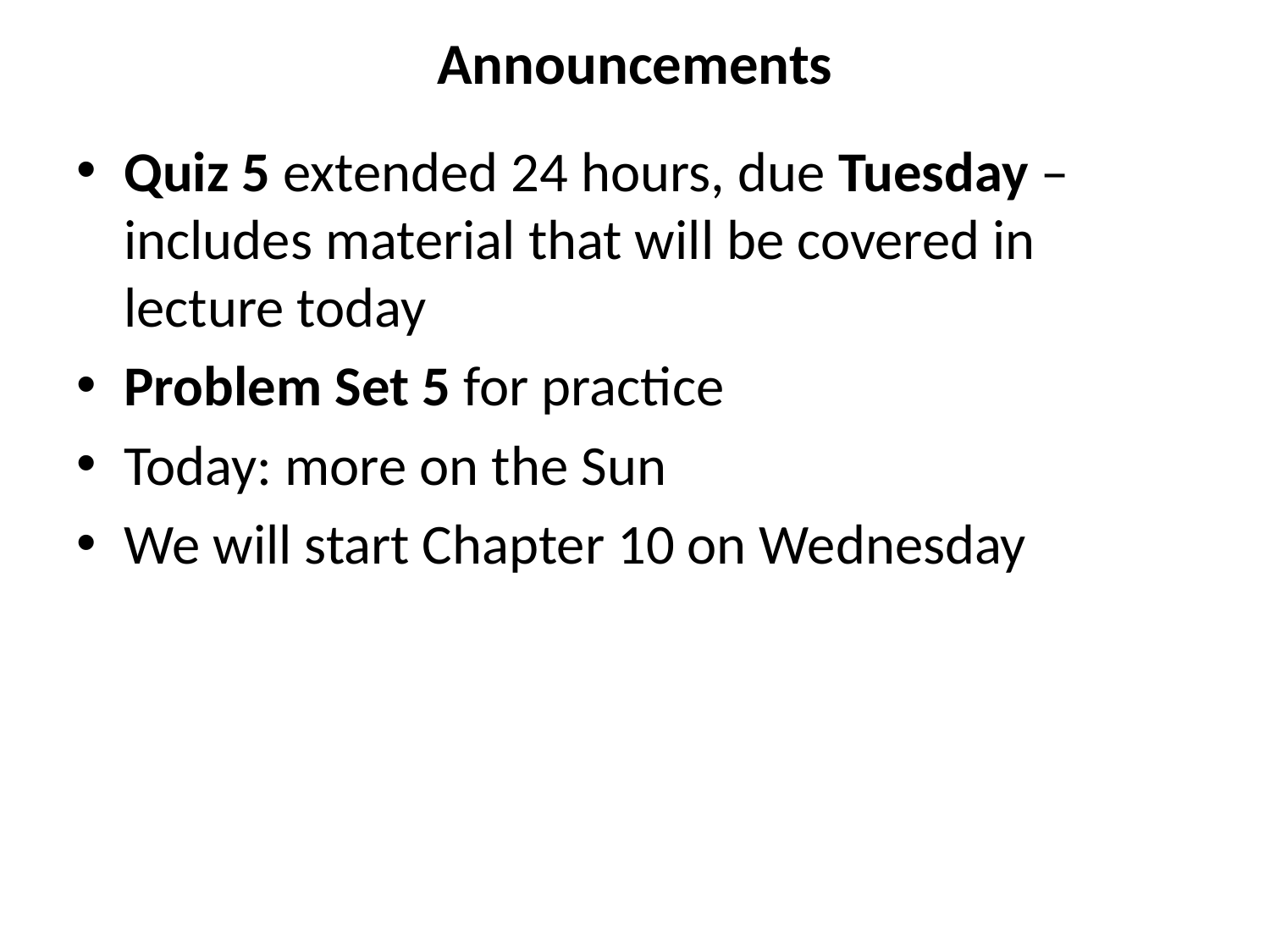

# Announcements

Quiz 5 extended 24 hours, due Tuesday – includes material that will be covered in lecture today
Problem Set 5 for practice
Today: more on the Sun
We will start Chapter 10 on Wednesday